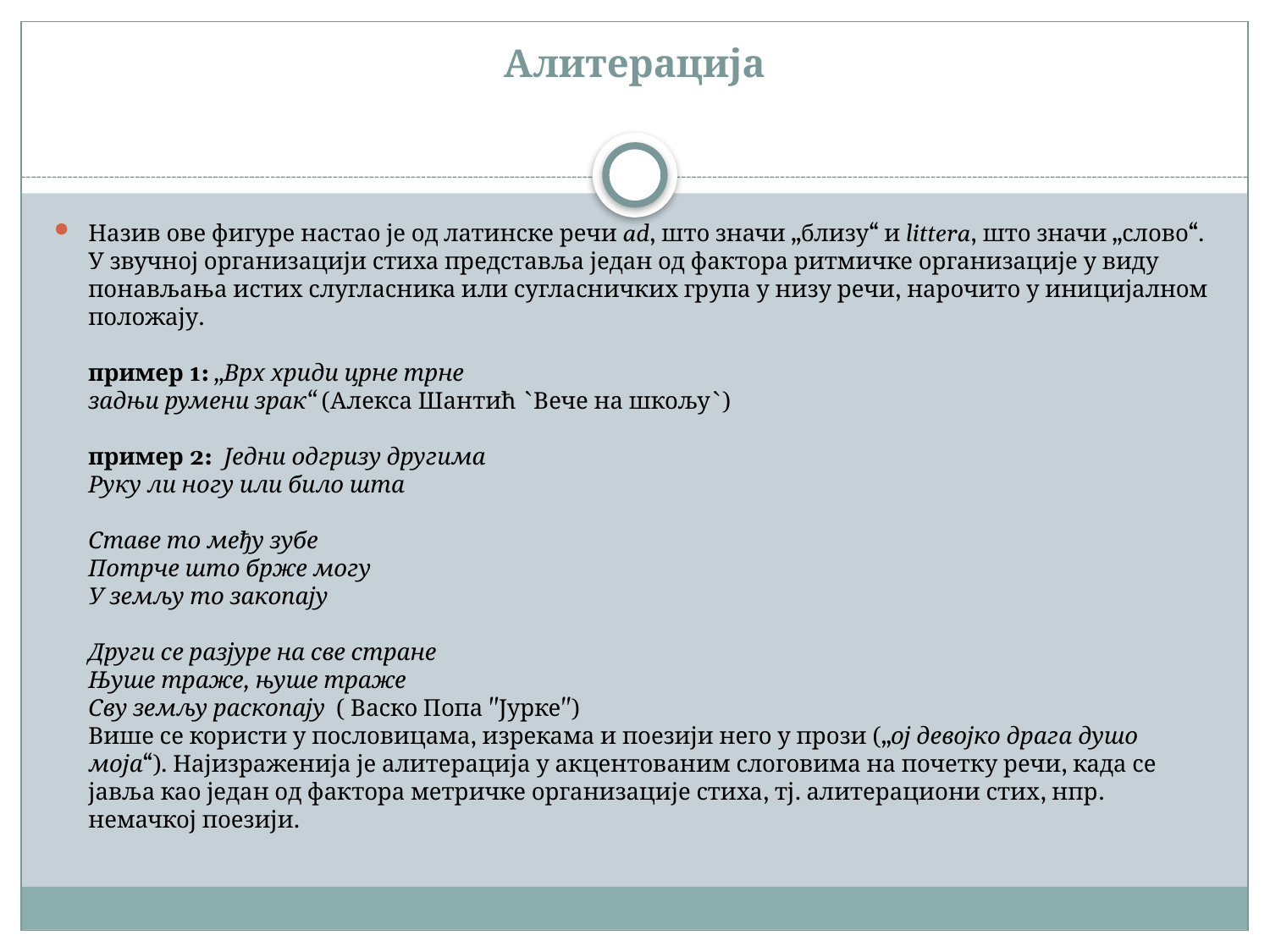

# Алитерација
Назив ове фигуре настао је од латинске речи ad, што значи „близу“ и littera, што значи „слово“. У звучној организацији стиха представља један од фактора ритмичке организације у виду понављања истих слугласника или сугласничких група у низу речи, нарочито у иницијалном положају.
пример 1: „Врх хриди црне трне
задњи румени зрак“ (Алекса Шантић `Вече на шкољу`)
пример 2:  Једни одгризу другима
Руку ли ногу или било шта
Ставе то међу зубе
Потрче што брже могу
У земљу то закопају
Други се разјуре на све стране
Њуше траже, њуше траже
Сву земљу раскопају  ( Васко Попа ''Јурке'')
Више се користи у пословицама, изрекама и поезији него у прози („ој девојко драга душо моја“). Најизраженија је алитерација у акцентованим слоговима на почетку речи, када се јавља као један од фактора метричке организације стиха, тј. алитерациони стих, нпр. немачкој поезији.